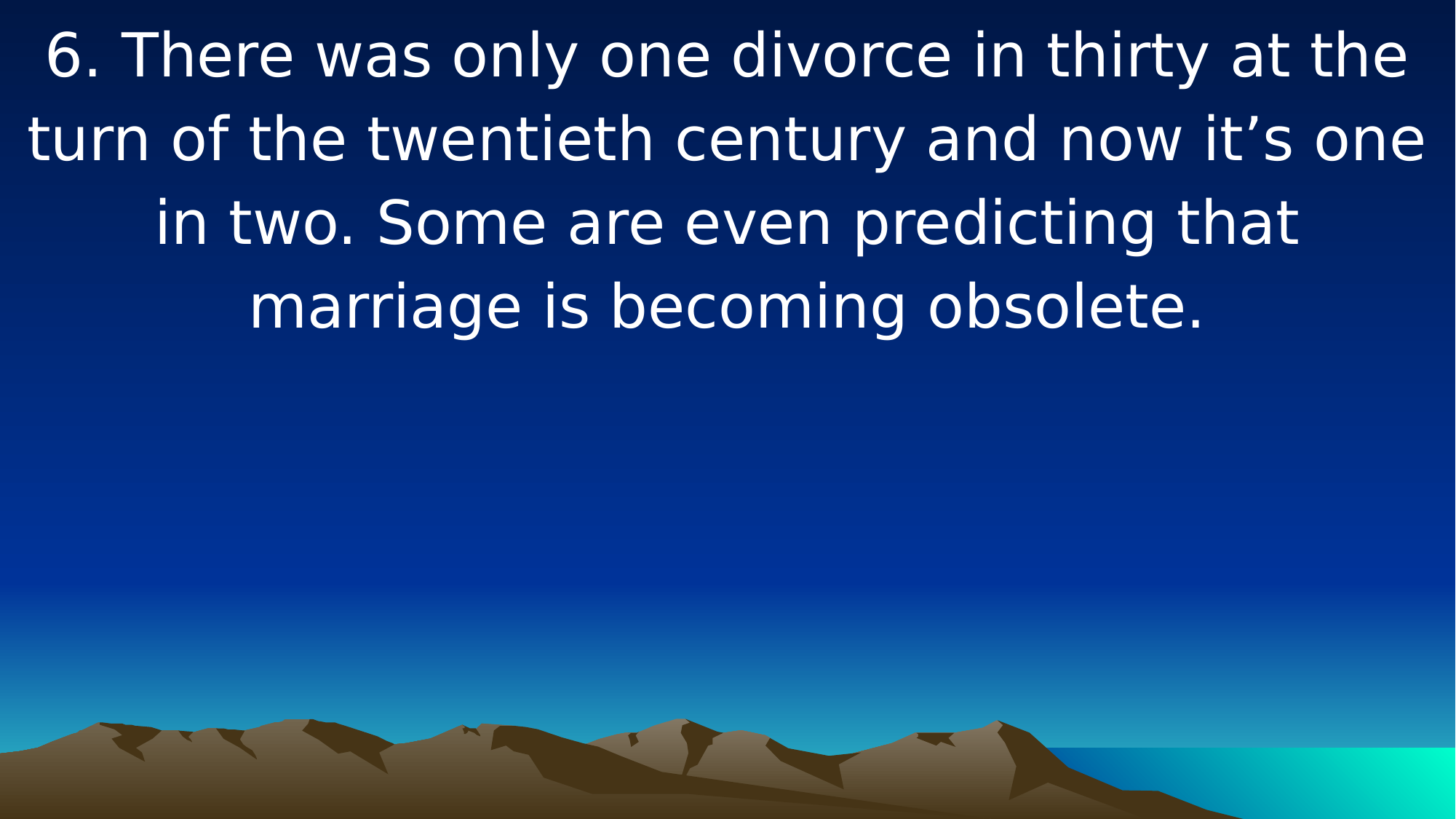

6. There was only one divorce in thirty at the turn of the twentieth century and now it’s one in two. Some are even predicting that marriage is becoming obsolete.